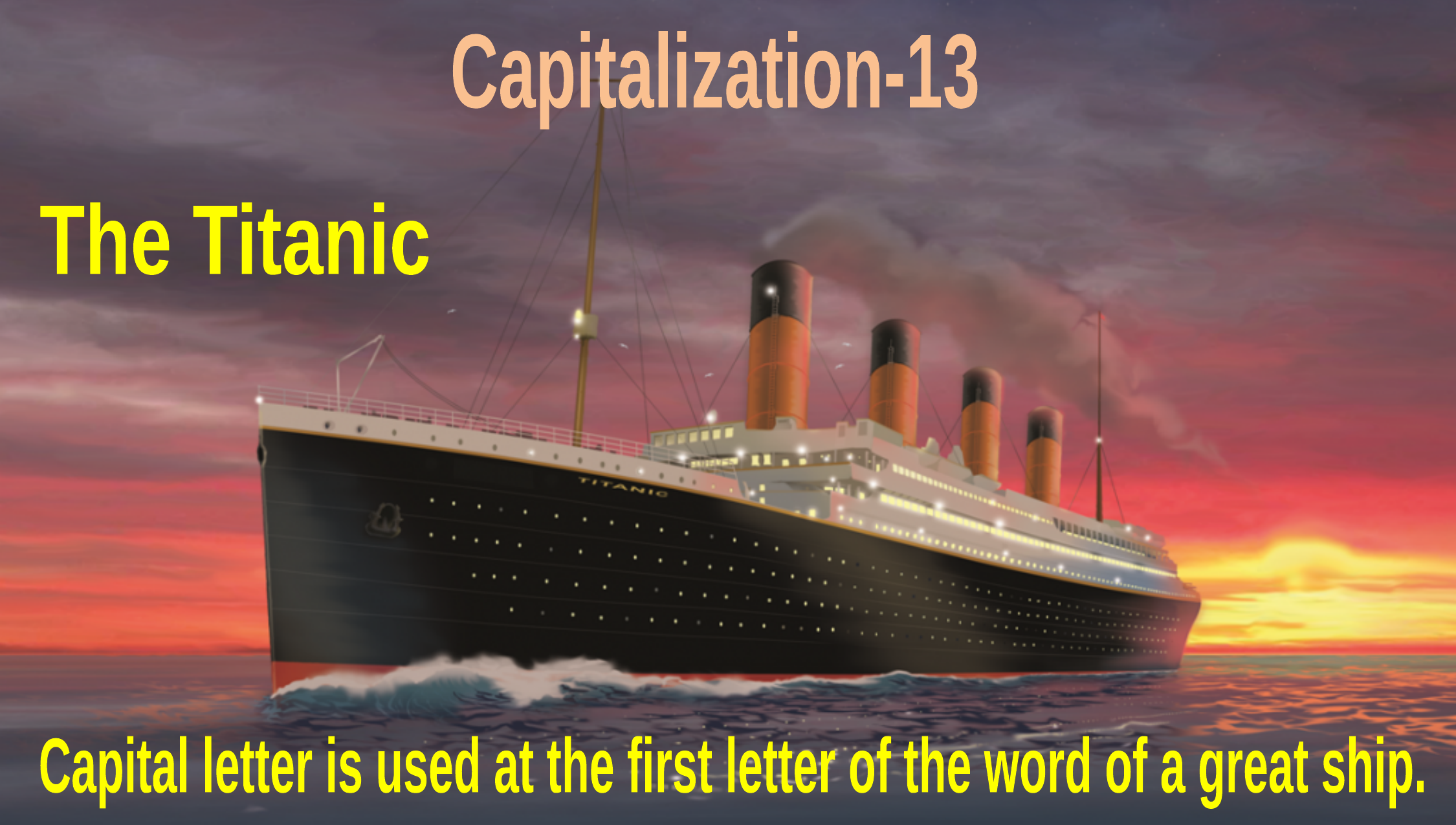

Capitalization-13
The Titanic
Capital letter is used at the first letter of the word of a great ship.